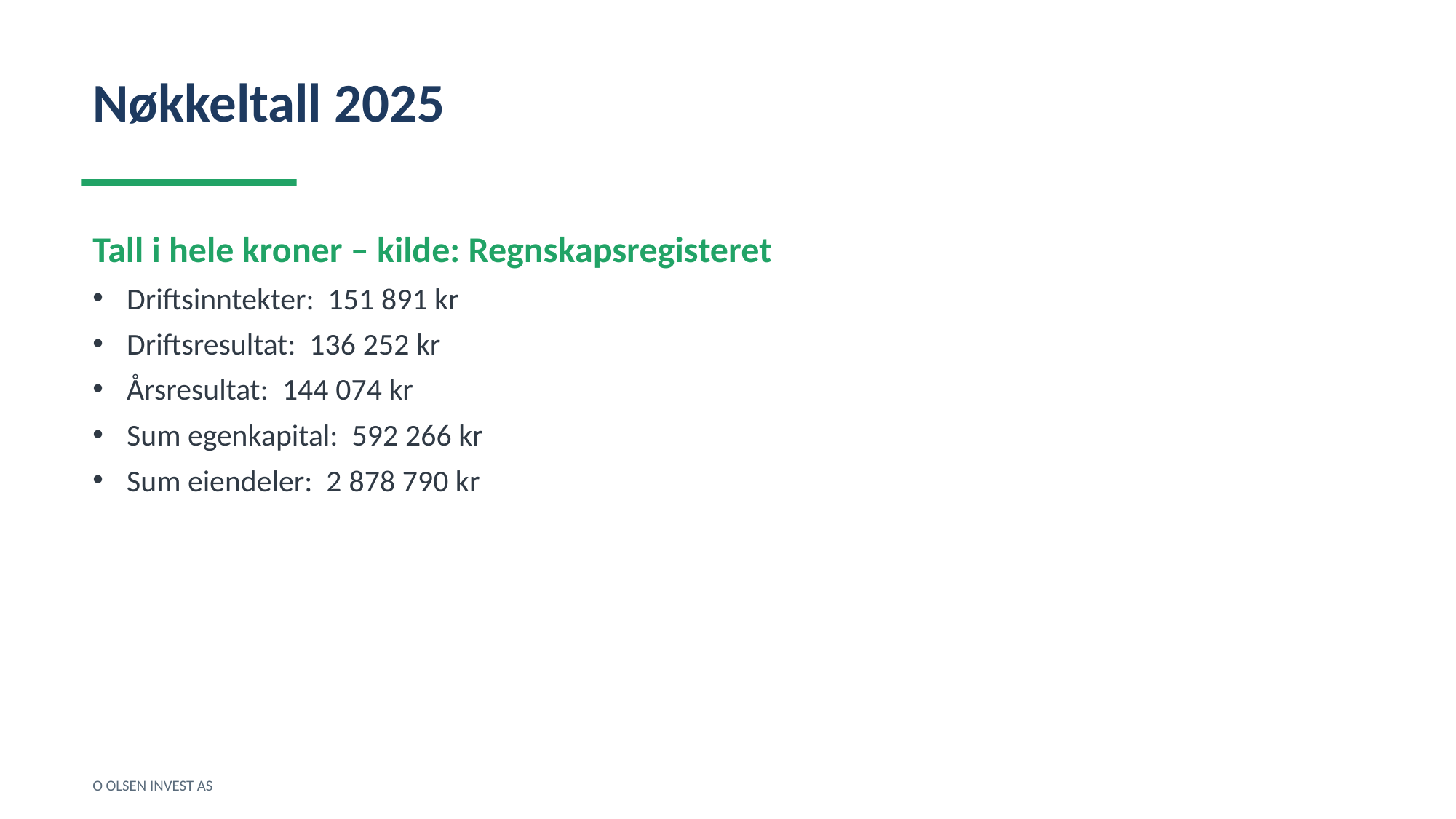

Nøkkeltall 2025

Tall i hele kroner – kilde: Regnskapsregisteret
Driftsinntekter:  151 891 kr
Driftsresultat:  136 252 kr
Årsresultat:  144 074 kr
Sum egenkapital:  592 266 kr
Sum eiendeler:  2 878 790 kr
O OLSEN INVEST AS